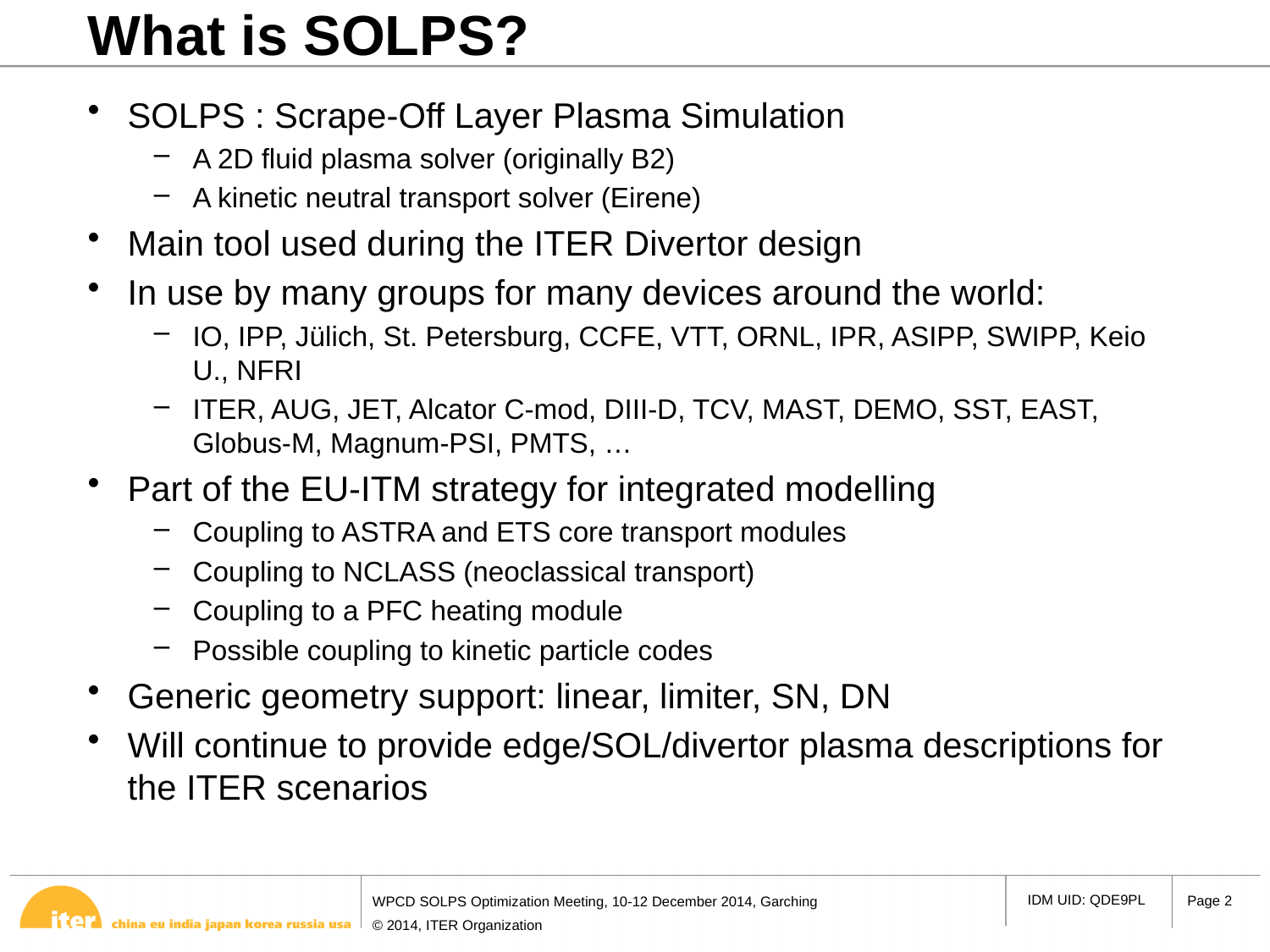

# What is SOLPS?
SOLPS : Scrape-Off Layer Plasma Simulation
A 2D fluid plasma solver (originally B2)
A kinetic neutral transport solver (Eirene)
Main tool used during the ITER Divertor design
In use by many groups for many devices around the world:
IO, IPP, Jülich, St. Petersburg, CCFE, VTT, ORNL, IPR, ASIPP, SWIPP, Keio U., NFRI
ITER, AUG, JET, Alcator C-mod, DIII-D, TCV, MAST, DEMO, SST, EAST, Globus-M, Magnum-PSI, PMTS, …
Part of the EU-ITM strategy for integrated modelling
Coupling to ASTRA and ETS core transport modules
Coupling to NCLASS (neoclassical transport)
Coupling to a PFC heating module
Possible coupling to kinetic particle codes
Generic geometry support: linear, limiter, SN, DN
Will continue to provide edge/SOL/divertor plasma descriptions for the ITER scenarios